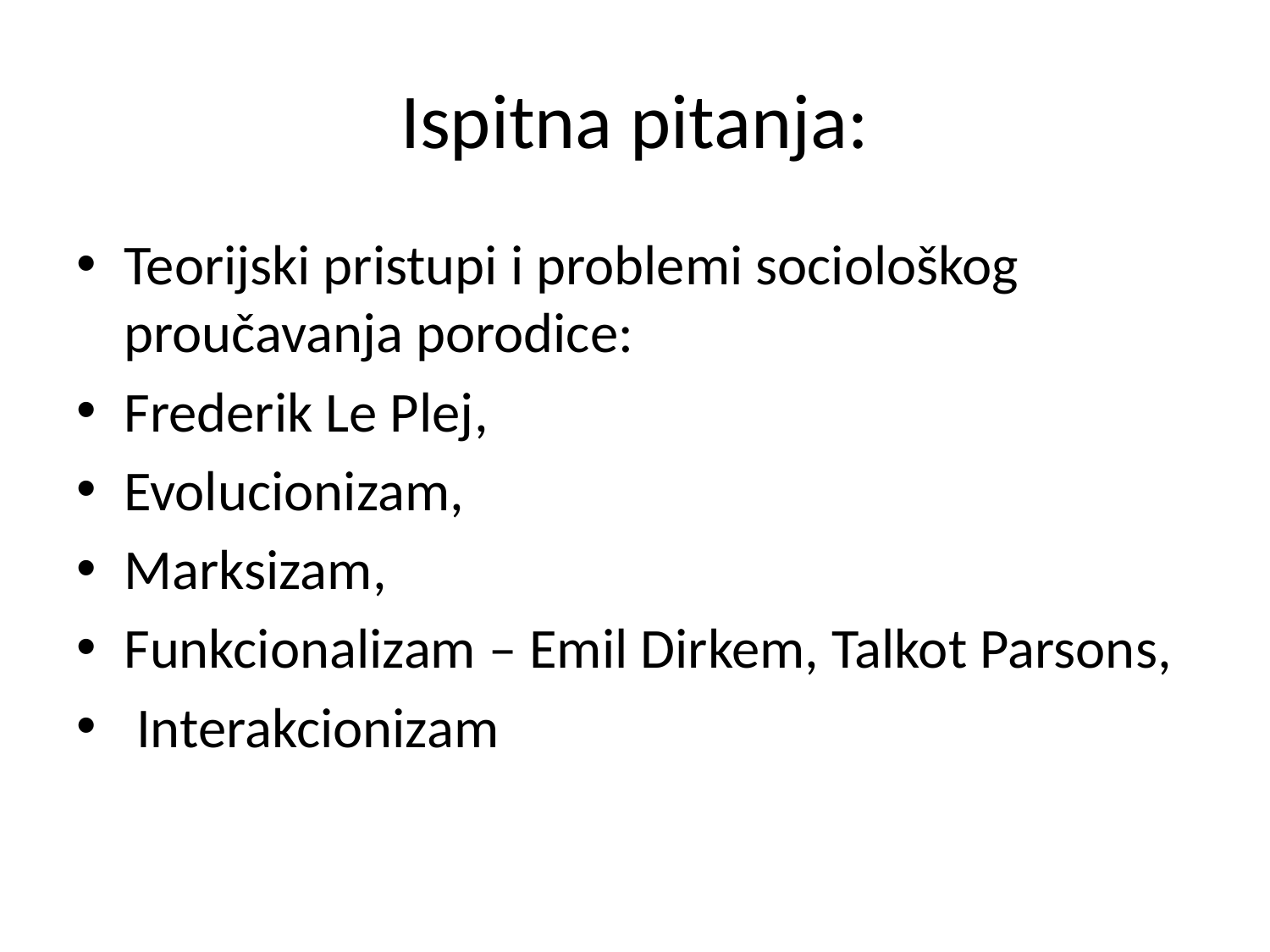

# Ispitna pitanja:
Teorijski pristupi i problemi sociološkog proučavanja porodice:
Frederik Le Plej,
Evolucionizam,
Marksizam,
Funkcionalizam – Emil Dirkem, Talkot Parsons,
 Interakcionizam